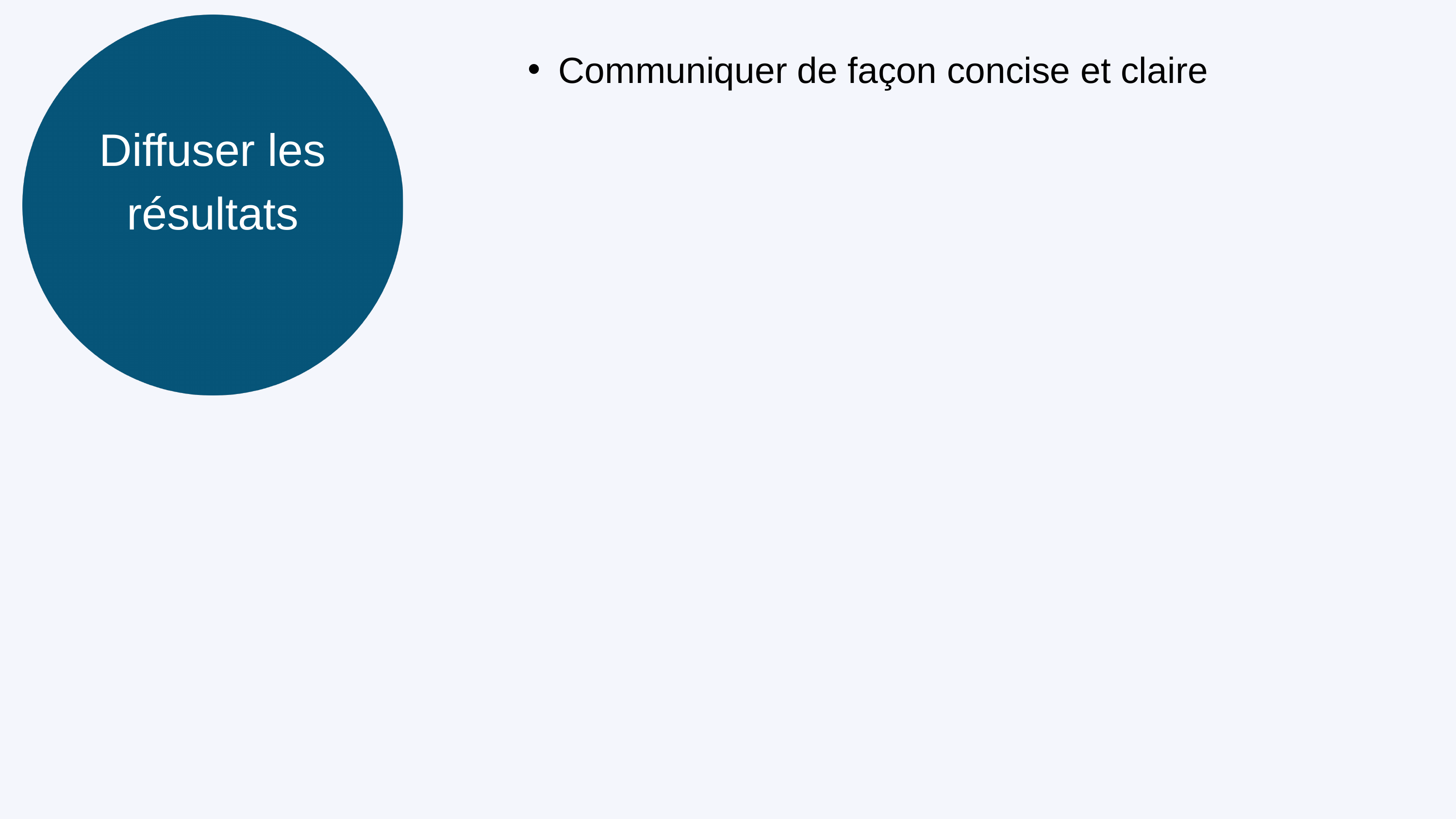

Diffuser les résultats
Communiquer de façon concise et claire